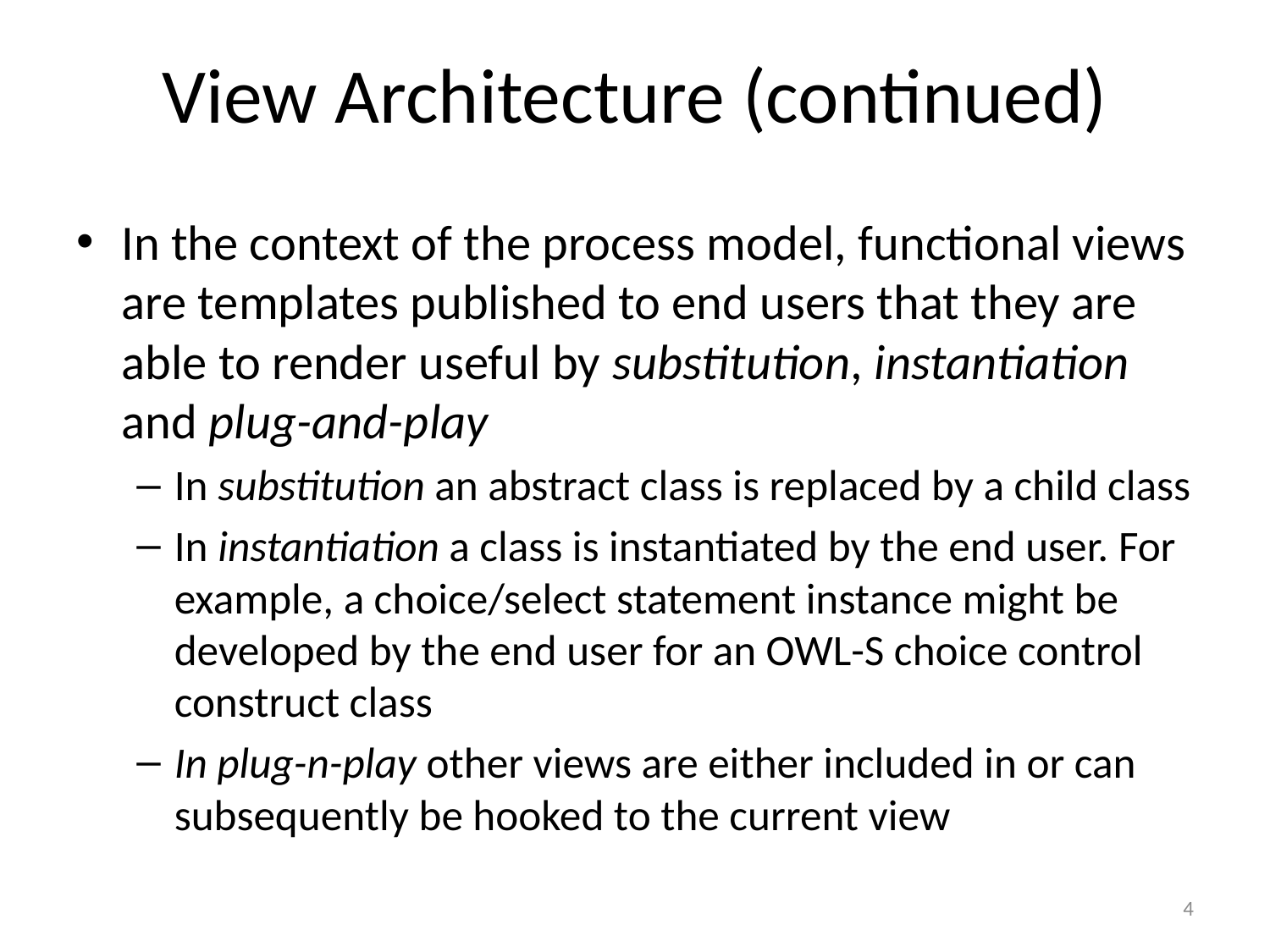

# View Architecture (continued)
In the context of the process model, functional views are templates published to end users that they are able to render useful by substitution, instantiation and plug-and-play
In substitution an abstract class is replaced by a child class
In instantiation a class is instantiated by the end user. For example, a choice/select statement instance might be developed by the end user for an OWL-S choice control construct class
In plug-n-play other views are either included in or can subsequently be hooked to the current view
4